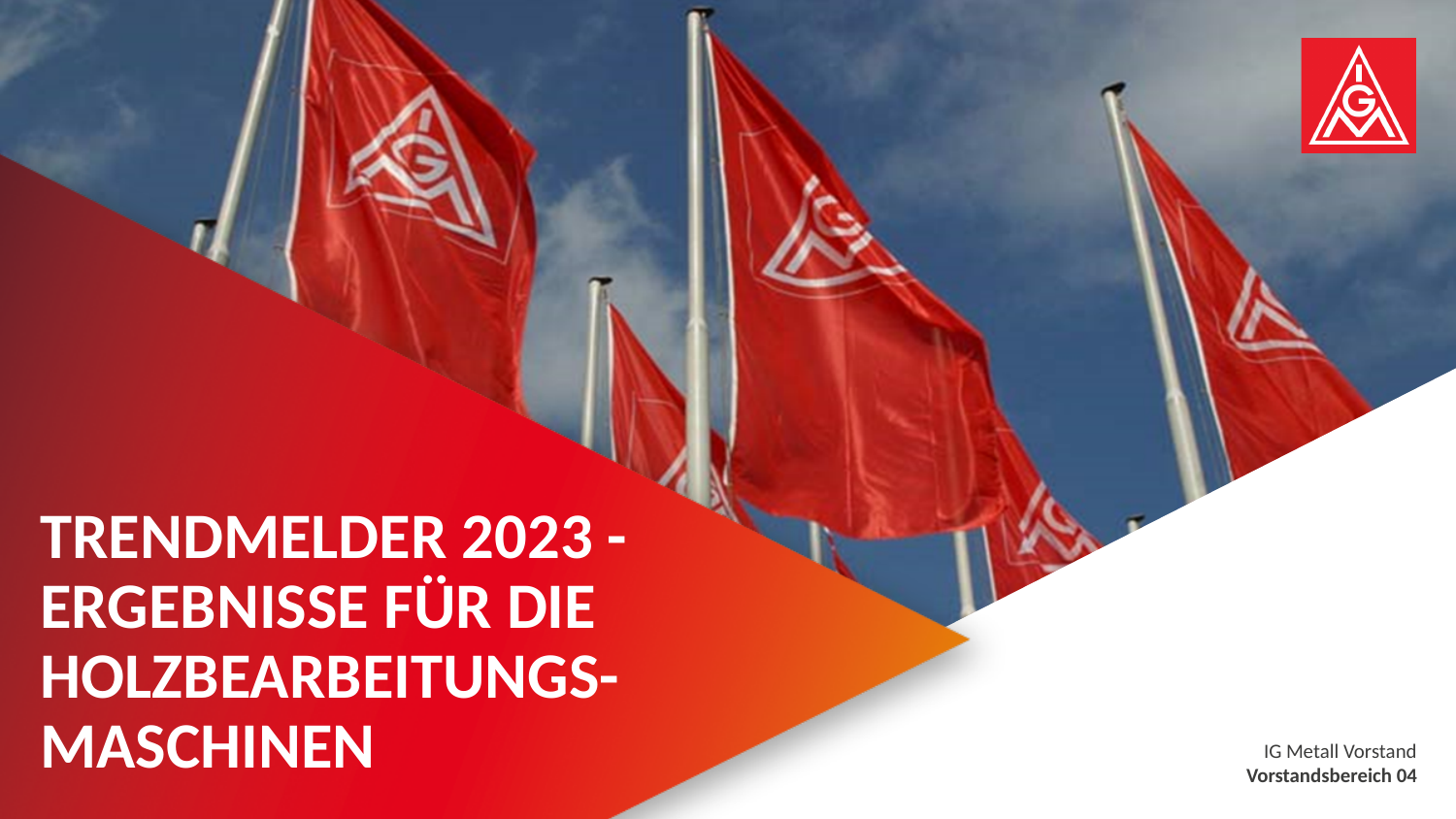

# Trendmelder 2023 - Ergebnisse für Die Holzbearbeitungs- maschinen